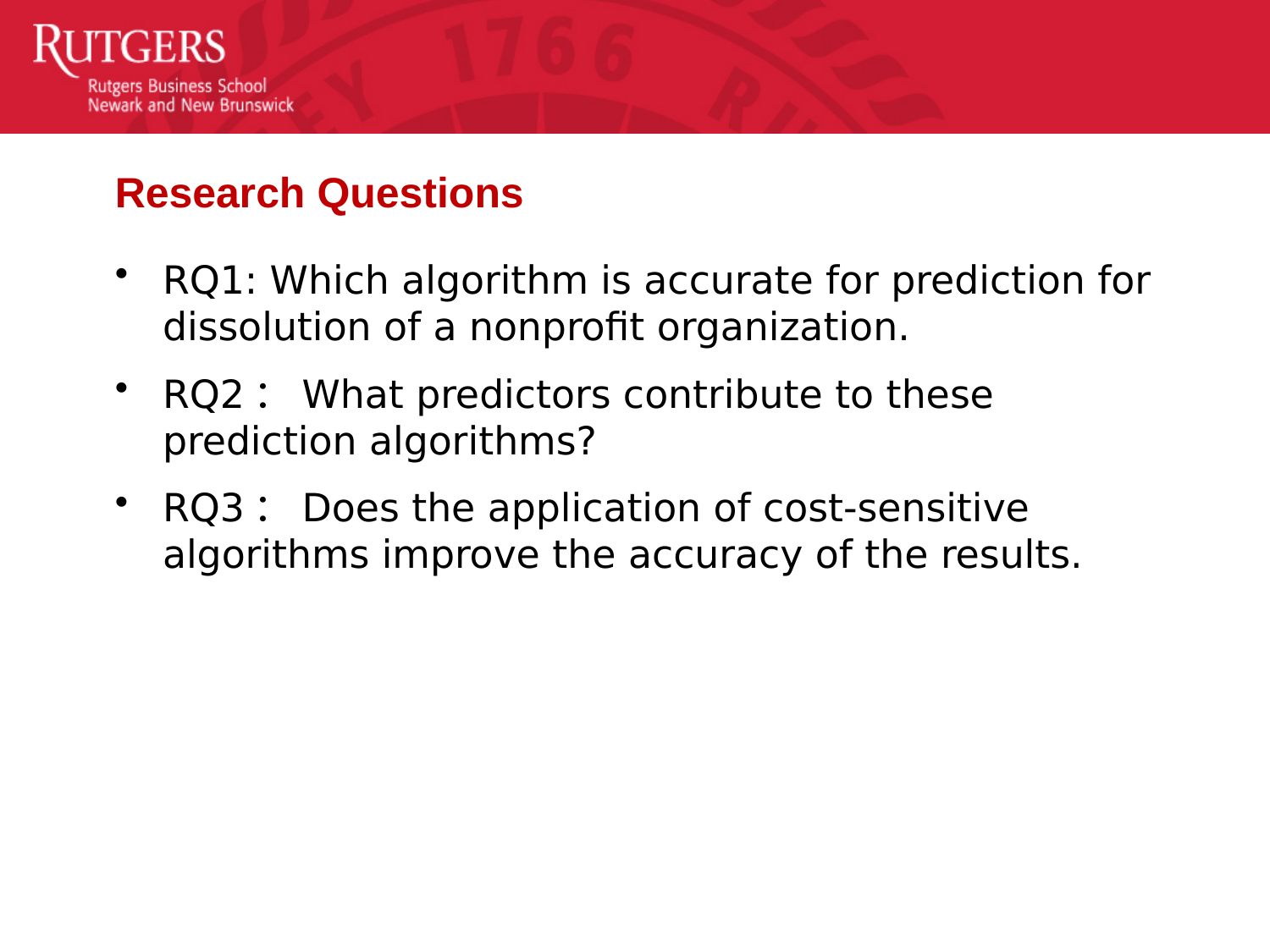

# Research Questions
RQ1: Which algorithm is accurate for prediction for dissolution of a nonprofit organization.
RQ2：What predictors contribute to these prediction algorithms?
RQ3：Does the application of cost-sensitive algorithms improve the accuracy of the results.